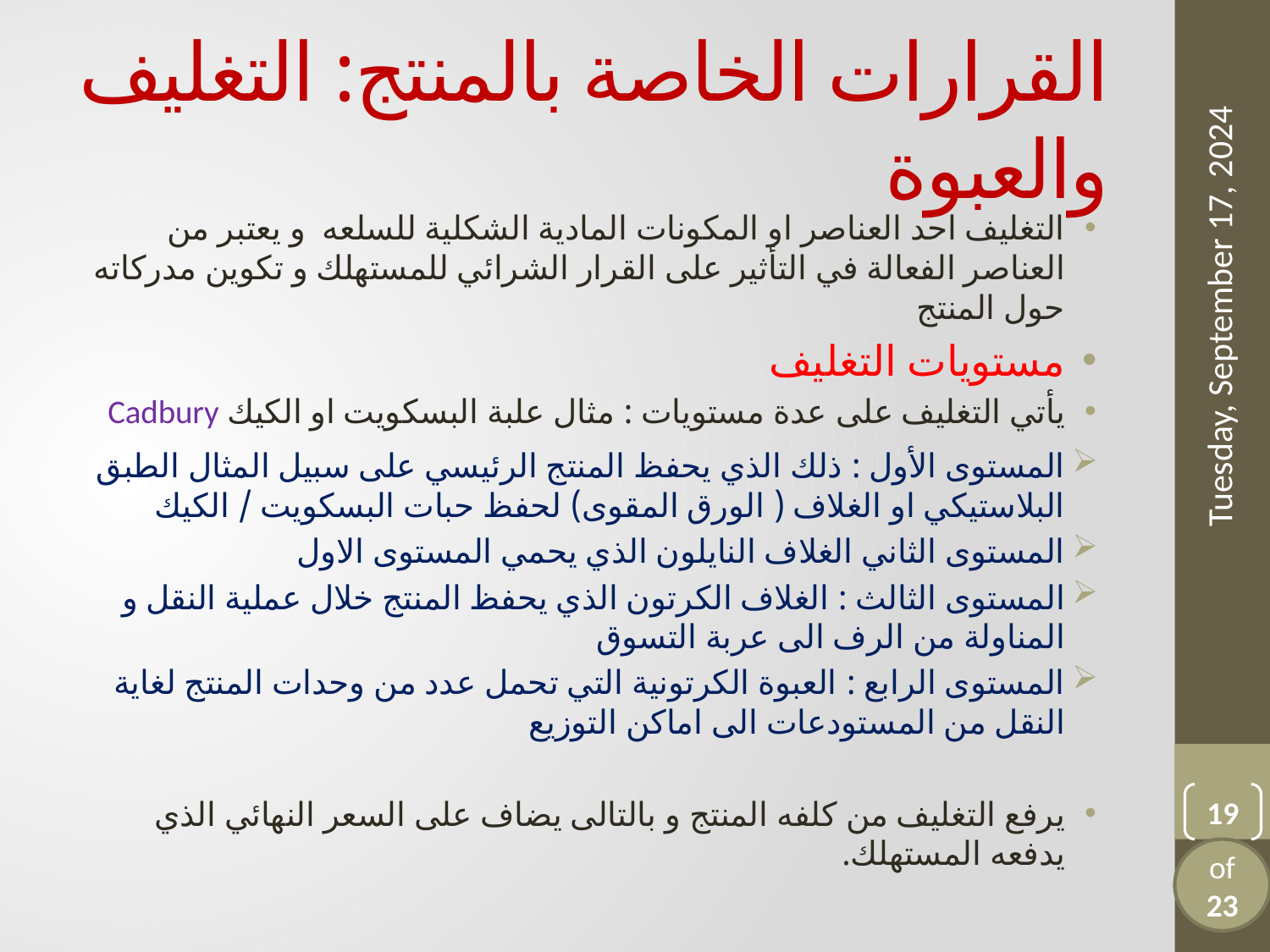

# القرارات الخاصة بالمنتج: التغليف والعبوة
التغليف احد العناصر او المكونات المادية الشكلية للسلعه  و يعتبر من العناصر الفعالة في التأثير على القرار الشرائي للمستهلك و تكوين مدركاته حول المنتج
مستويات التغليف
يأتي التغليف على عدة مستويات : مثال علبة البسكويت او الكيك Cadbury

المستوى الأول : ذلك الذي يحفظ المنتج الرئيسي على سبيل المثال الطبق البلاستيكي او الغلاف ( الورق المقوى) لحفظ حبات البسكويت / الكيك
المستوى الثاني الغلاف النايلون الذي يحمي المستوى الاول
المستوى الثالث : الغلاف الكرتون الذي يحفظ المنتج خلال عملية النقل و المناولة من الرف الى عربة التسوق
المستوى الرابع : العبوة الكرتونية التي تحمل عدد من وحدات المنتج لغاية النقل من المستودعات الى اماكن التوزيع

يرفع التغليف من كلفه المنتج و بالتالى يضاف على السعر النهائي الذي يدفعه المستهلك.
Tuesday, September 17, 2024
19